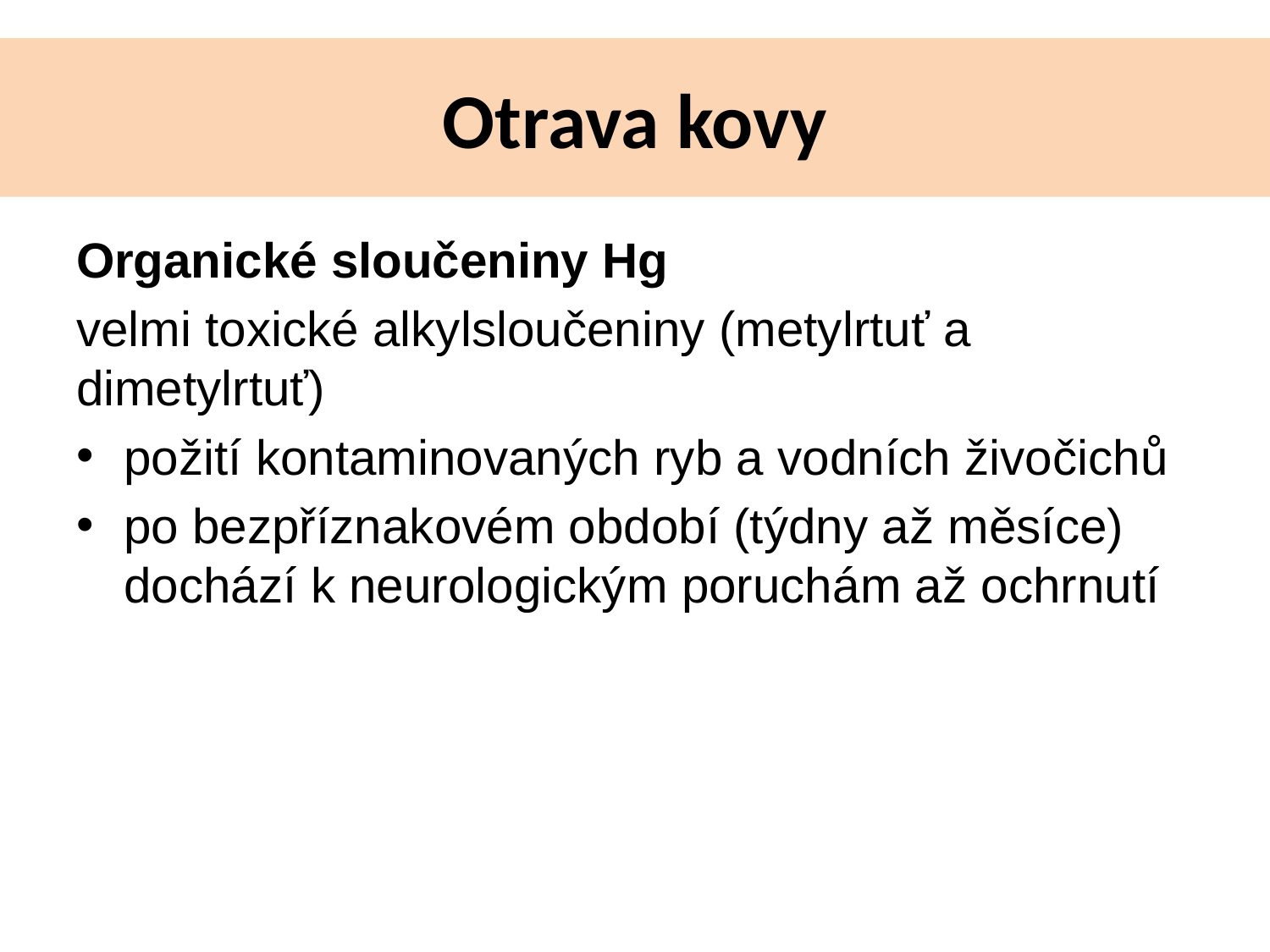

# Otrava kovy
Organické sloučeniny Hg
velmi toxické alkylsloučeniny (metylrtuť a dimetylrtuť)
požití kontaminovaných ryb a vodních živočichů
po bezpříznakovém období (týdny až měsíce) dochází k neurologickým poruchám až ochrnutí